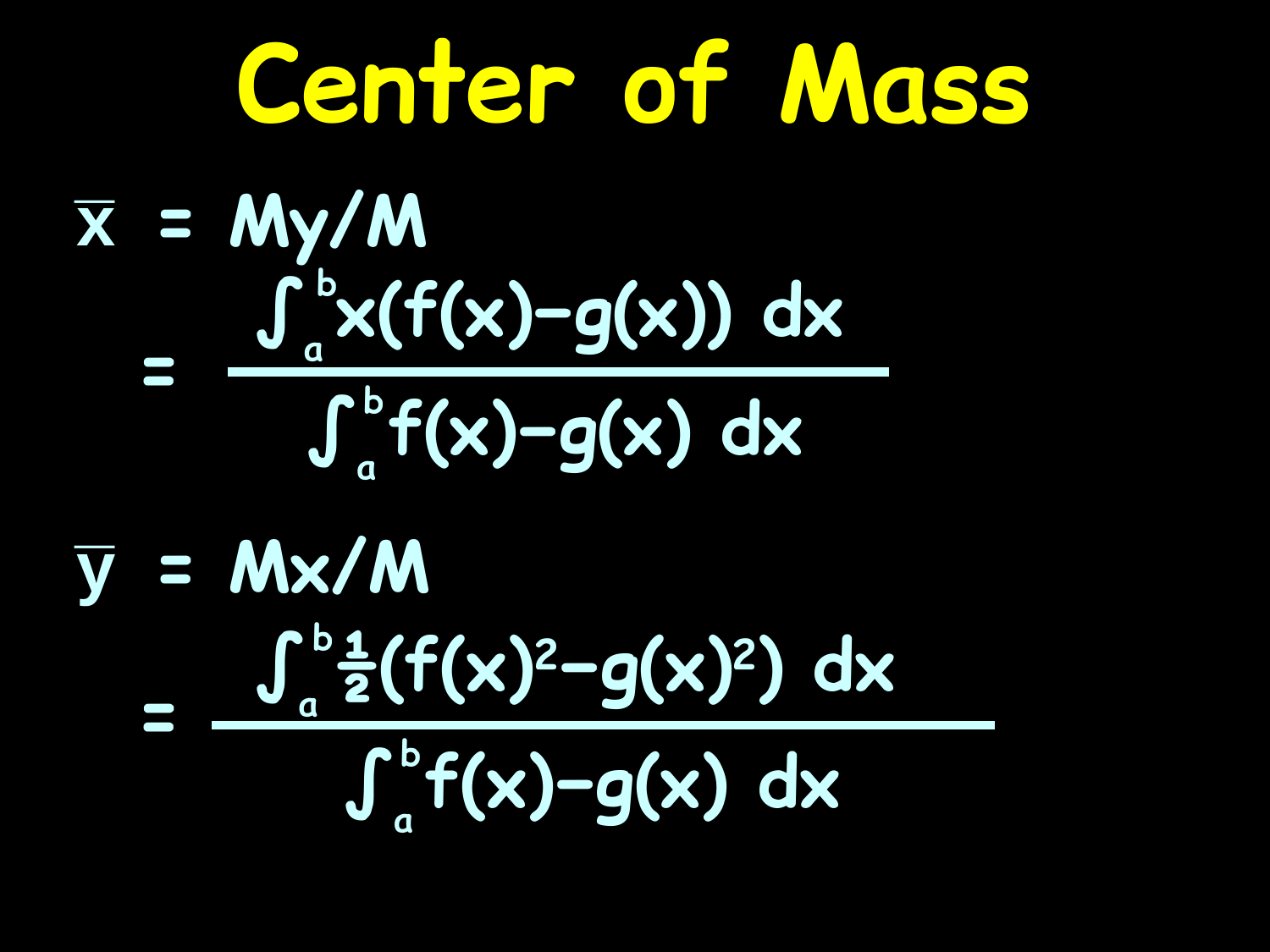

# Center of Mass
x̅  = My/M

  =

y̅  = Mx/M

  =

b
∫ x(f(x)−g(x)) dx
a
b
 ∫ f(x)−g(x) dx
a
b
∫ ½(f(x)2−g(x)2) dx
a
b
 ∫ f(x)−g(x) dx
a